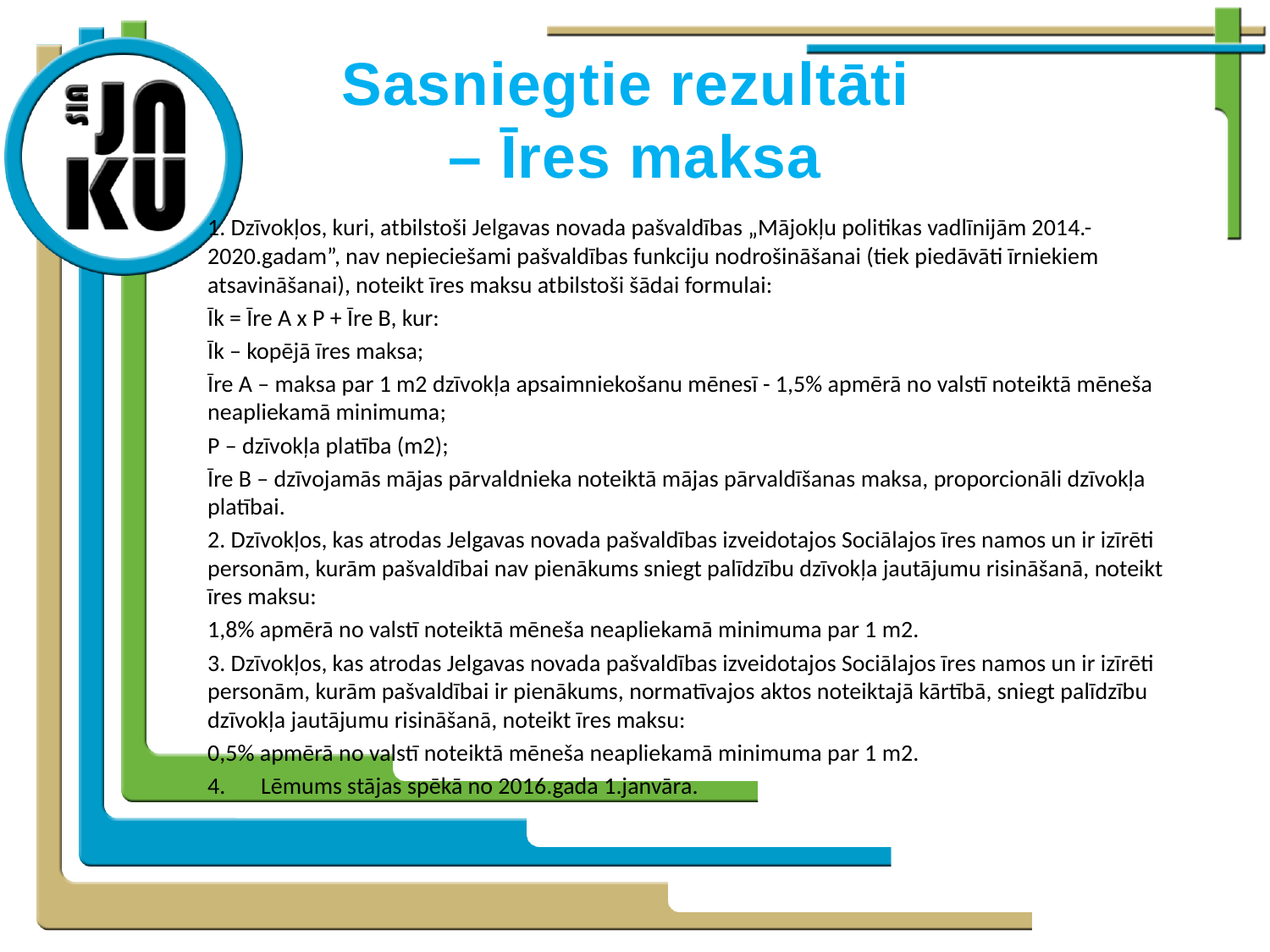

# Sasniegtie rezultāti – Īres maksa
1. Dzīvokļos, kuri, atbilstoši Jelgavas novada pašvaldības „Mājokļu politikas vadlīnijām 2014.-2020.gadam”, nav nepieciešami pašvaldības funkciju nodrošināšanai (tiek piedāvāti īrniekiem atsavināšanai), noteikt īres maksu atbilstoši šādai formulai:
Īk = Īre A x P + Īre B, kur:
Īk – kopējā īres maksa;
Īre A – maksa par 1 m2 dzīvokļa apsaimniekošanu mēnesī - 1,5% apmērā no valstī noteiktā mēneša neapliekamā minimuma;
P – dzīvokļa platība (m2);
Īre B – dzīvojamās mājas pārvaldnieka noteiktā mājas pārvaldīšanas maksa, proporcionāli dzīvokļa platībai.
2. Dzīvokļos, kas atrodas Jelgavas novada pašvaldības izveidotajos Sociālajos īres namos un ir izīrēti personām, kurām pašvaldībai nav pienākums sniegt palīdzību dzīvokļa jautājumu risināšanā, noteikt īres maksu:
1,8% apmērā no valstī noteiktā mēneša neapliekamā minimuma par 1 m2.
3. Dzīvokļos, kas atrodas Jelgavas novada pašvaldības izveidotajos Sociālajos īres namos un ir izīrēti personām, kurām pašvaldībai ir pienākums, normatīvajos aktos noteiktajā kārtībā, sniegt palīdzību dzīvokļa jautājumu risināšanā, noteikt īres maksu:
0,5% apmērā no valstī noteiktā mēneša neapliekamā minimuma par 1 m2.
4.	Lēmums stājas spēkā no 2016.gada 1.janvāra.